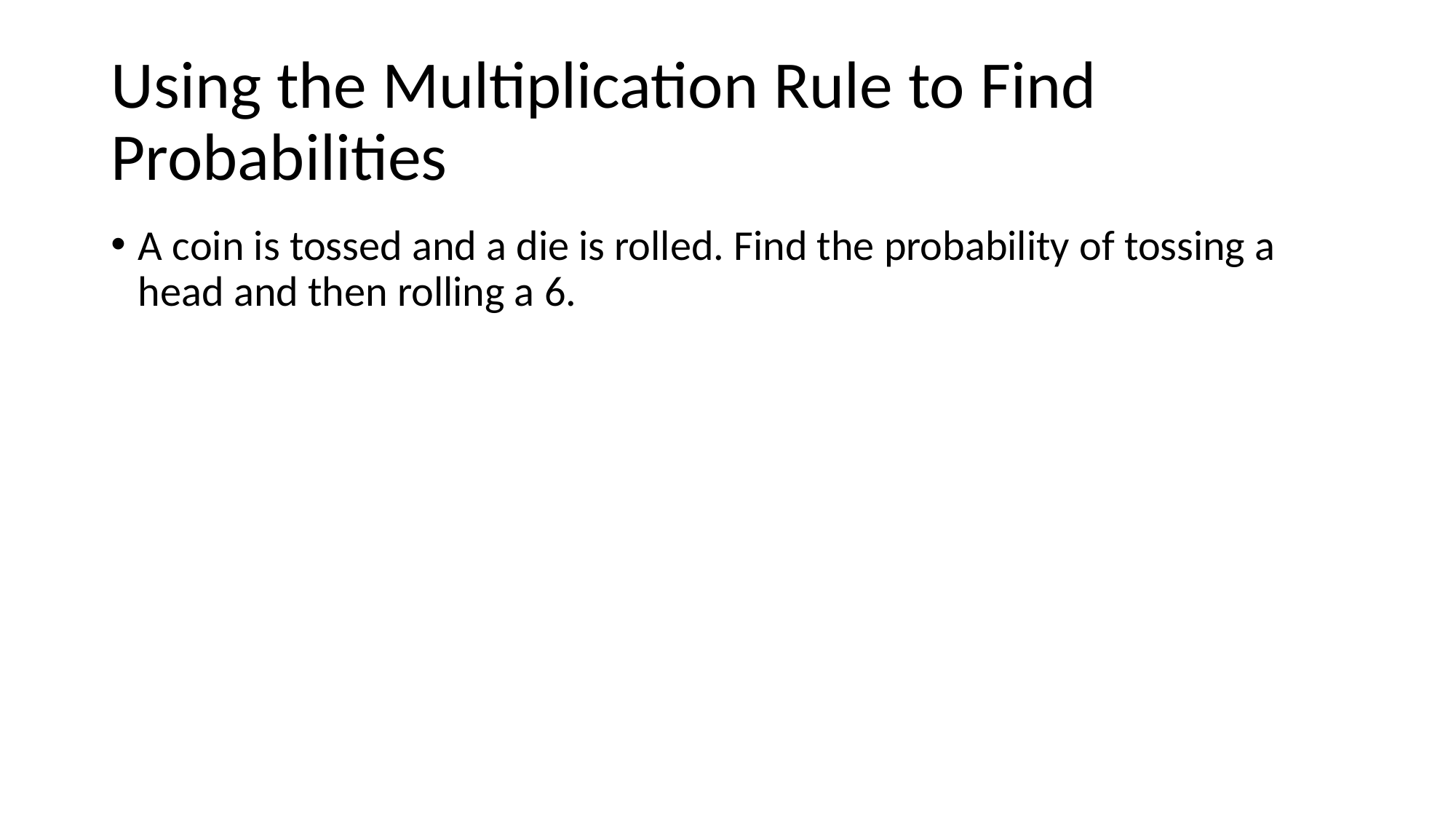

# Using the Multiplication Rule to Find Probabilities
A coin is tossed and a die is rolled. Find the probability of tossing a head and then rolling a 6.